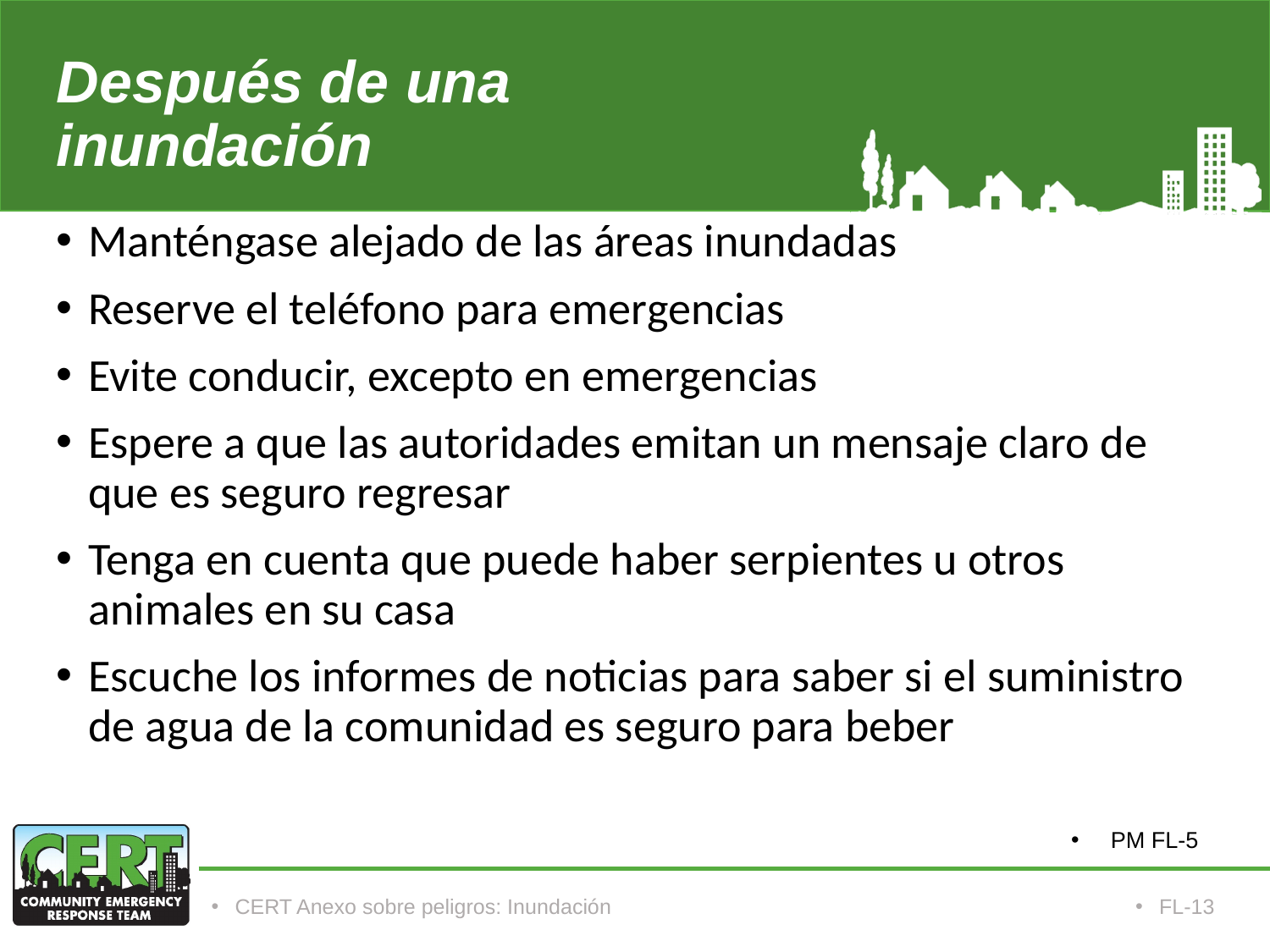

# Después de una inundación
Manténgase alejado de las áreas inundadas
Reserve el teléfono para emergencias
Evite conducir, excepto en emergencias
Espere a que las autoridades emitan un mensaje claro de que es seguro regresar
Tenga en cuenta que puede haber serpientes u otros animales en su casa
Escuche los informes de noticias para saber si el suministro de agua de la comunidad es seguro para beber
PM FL-5
CERT Anexo sobre peligros: Inundación
FL-13